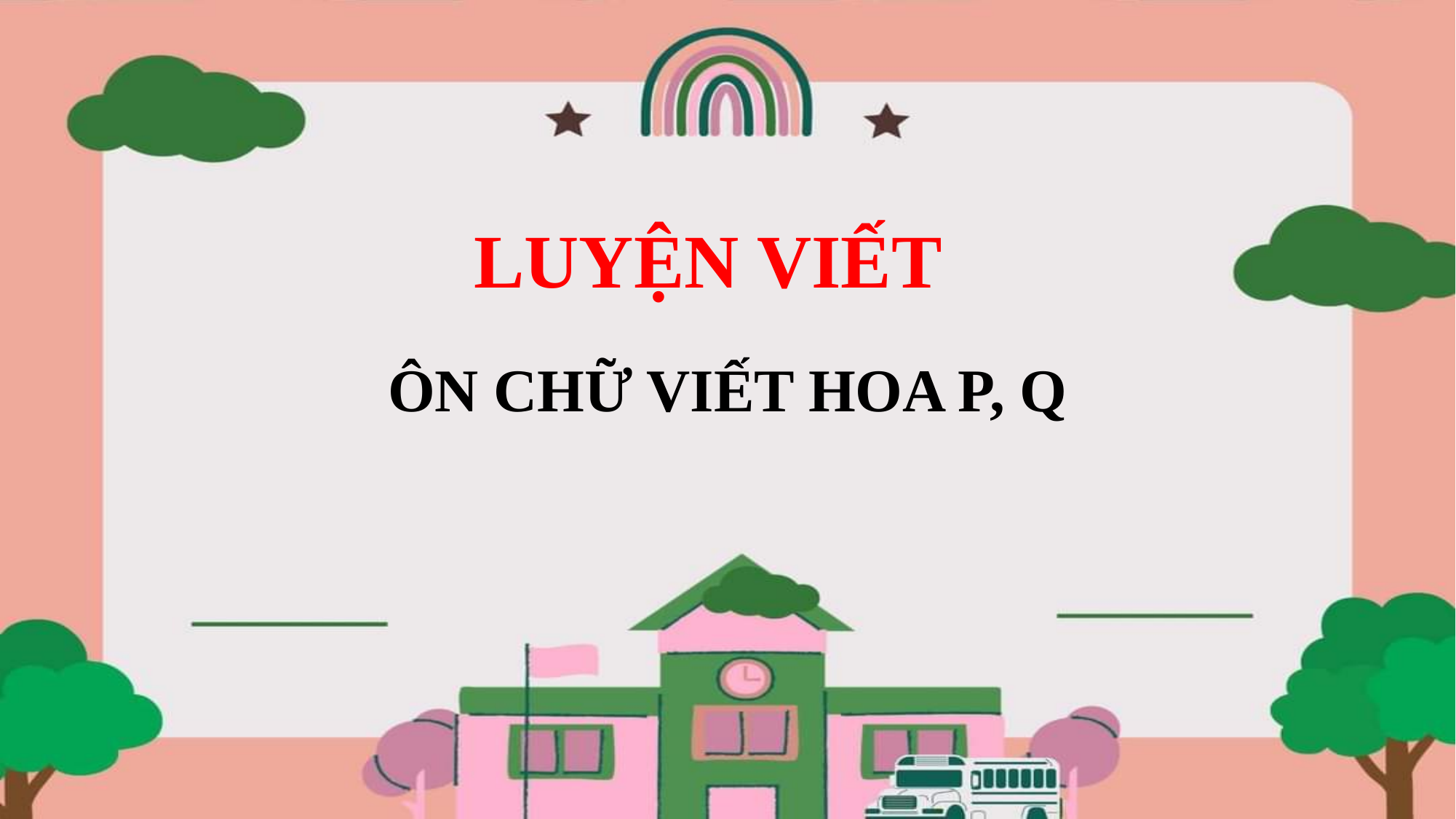

LUYỆN VIẾT
ÔN CHỮ VIẾT HOA P, Q